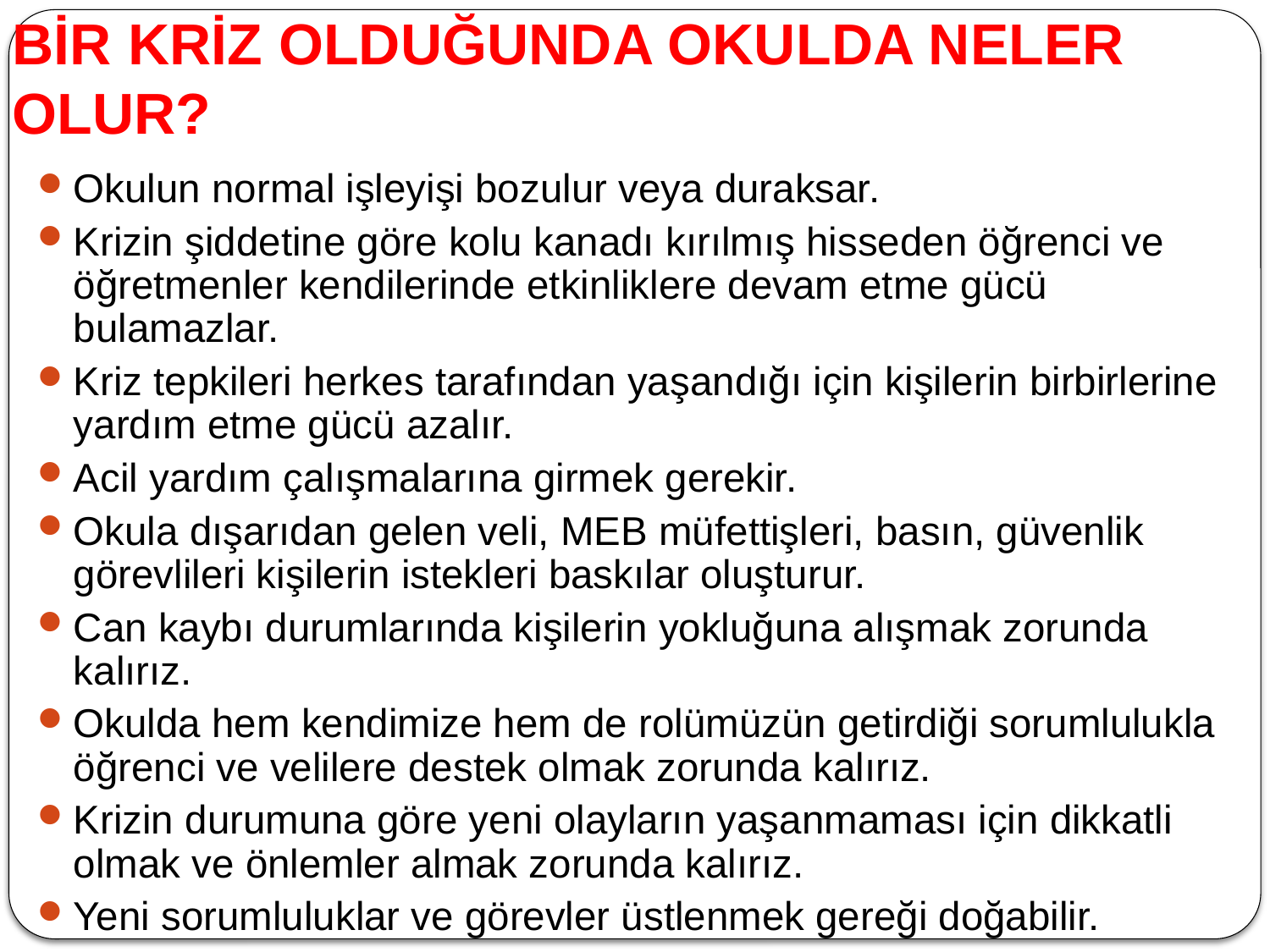

# BİR KRİZ OLDUĞUNDA OKULDA NELER OLUR?
Okulun normal işleyişi bozulur veya duraksar.
Krizin şiddetine göre kolu kanadı kırılmış hisseden öğrenci ve öğretmenler kendilerinde etkinliklere devam etme gücü bulamazlar.
Kriz tepkileri herkes tarafından yaşandığı için kişilerin birbirlerine yardım etme gücü azalır.
Acil yardım çalışmalarına girmek gerekir.
Okula dışarıdan gelen veli, MEB müfettişleri, basın, güvenlik görevlileri kişilerin istekleri baskılar oluşturur.
Can kaybı durumlarında kişilerin yokluğuna alışmak zorunda kalırız.
Okulda hem kendimize hem de rolümüzün getirdiği sorumlulukla öğrenci ve velilere destek olmak zorunda kalırız.
Krizin durumuna göre yeni olayların yaşanmaması için dikkatli olmak ve önlemler almak zorunda kalırız.
Yeni sorumluluklar ve görevler üstlenmek gereği doğabilir.